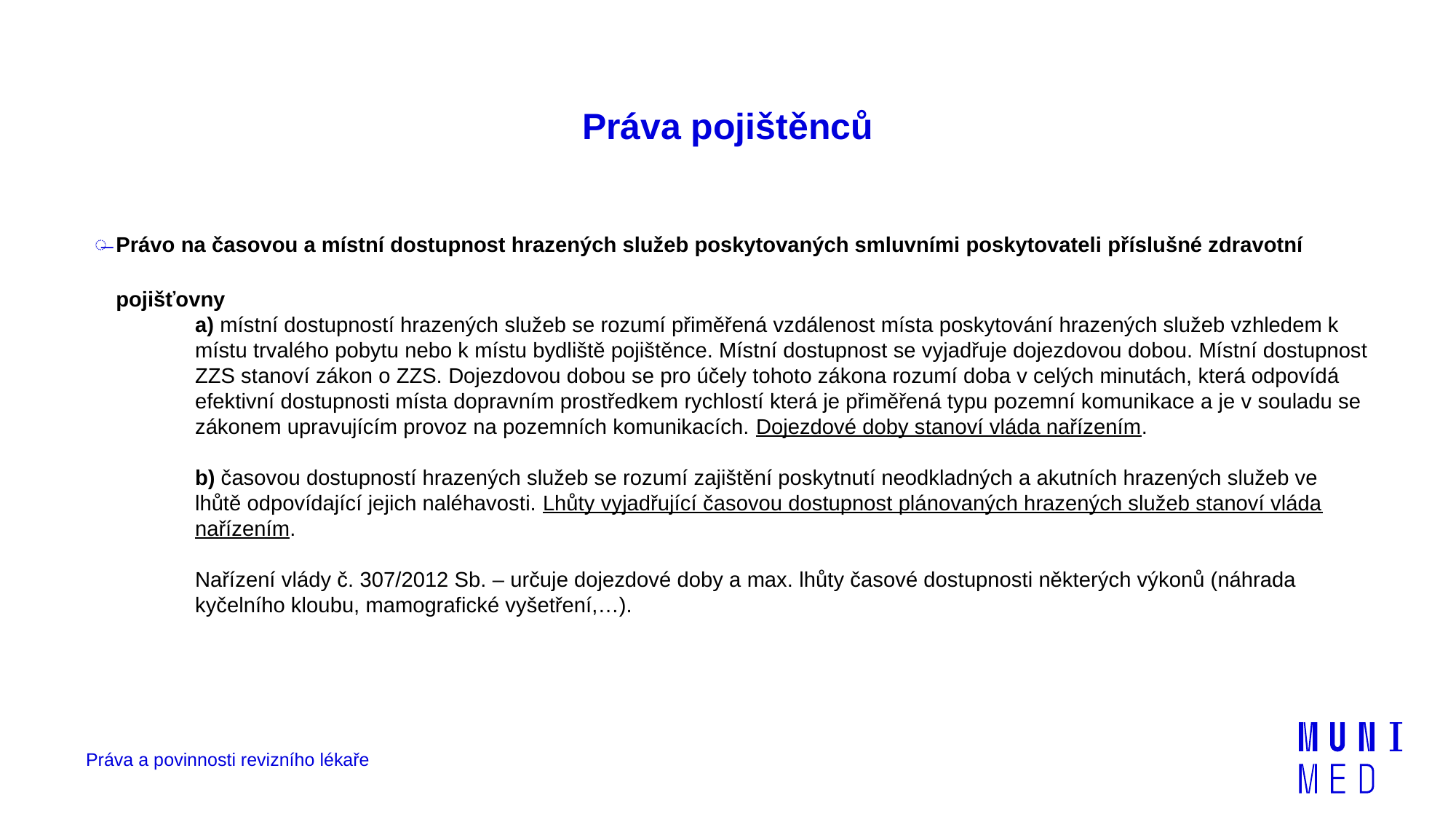

# Práva pojištěnců
Právo na časovou a místní dostupnost hrazených služeb poskytovaných smluvními poskytovateli příslušné zdravotní pojišťovny
a) místní dostupností hrazených služeb se rozumí přiměřená vzdálenost místa poskytování hrazených služeb vzhledem k místu trvalého pobytu nebo k místu bydliště pojištěnce. Místní dostupnost se vyjadřuje dojezdovou dobou. Místní dostupnost ZZS stanoví zákon o ZZS. Dojezdovou dobou se pro účely tohoto zákona rozumí doba v celých minutách, která odpovídá efektivní dostupnosti místa dopravním prostředkem rychlostí která je přiměřená typu pozemní komunikace a je v souladu se zákonem upravujícím provoz na pozemních komunikacích. Dojezdové doby stanoví vláda nařízením.

b) časovou dostupností hrazených služeb se rozumí zajištění poskytnutí neodkladných a akutních hrazených služeb ve lhůtě odpovídající jejich naléhavosti. Lhůty vyjadřující časovou dostupnost plánovaných hrazených služeb stanoví vláda nařízením.

Nařízení vlády č. 307/2012 Sb. – určuje dojezdové doby a max. lhůty časové dostupnosti některých výkonů (náhrada kyčelního kloubu, mamografické vyšetření,…).

Práva a povinnosti revizního lékaře